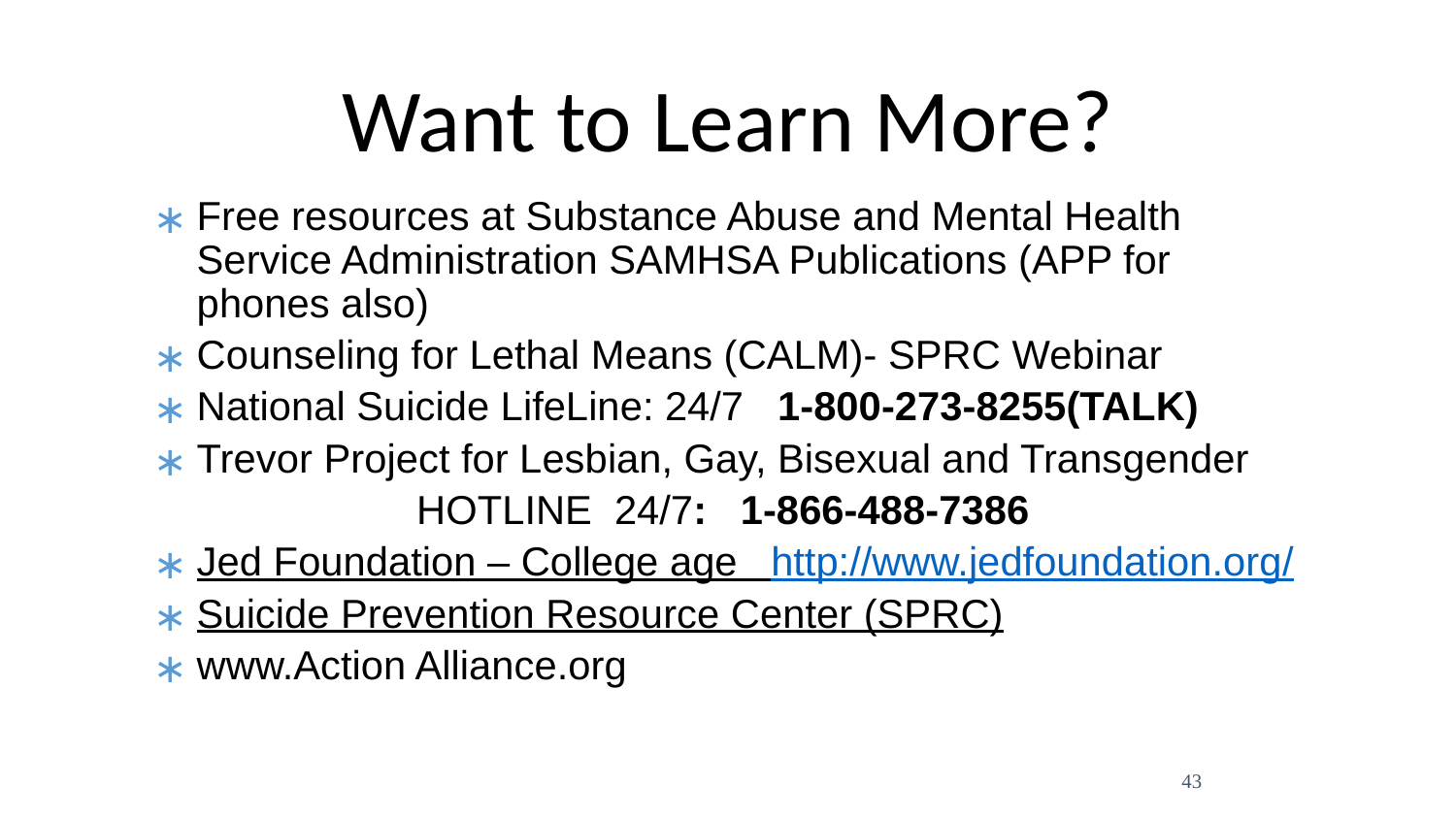

# Want to Learn More?
Free resources at Substance Abuse and Mental Health Service Administration SAMHSA Publications (APP for phones also)
Counseling for Lethal Means (CALM)- SPRC Webinar
National Suicide LifeLine: 24/7   1-800-273-8255(TALK)
Trevor Project for Lesbian, Gay, Bisexual and Transgender
HOTLINE  24/7:   1-866-488-7386
Jed Foundation – College age   http://www.jedfoundation.org/
Suicide Prevention Resource Center (SPRC)
www.Action Alliance.org

43